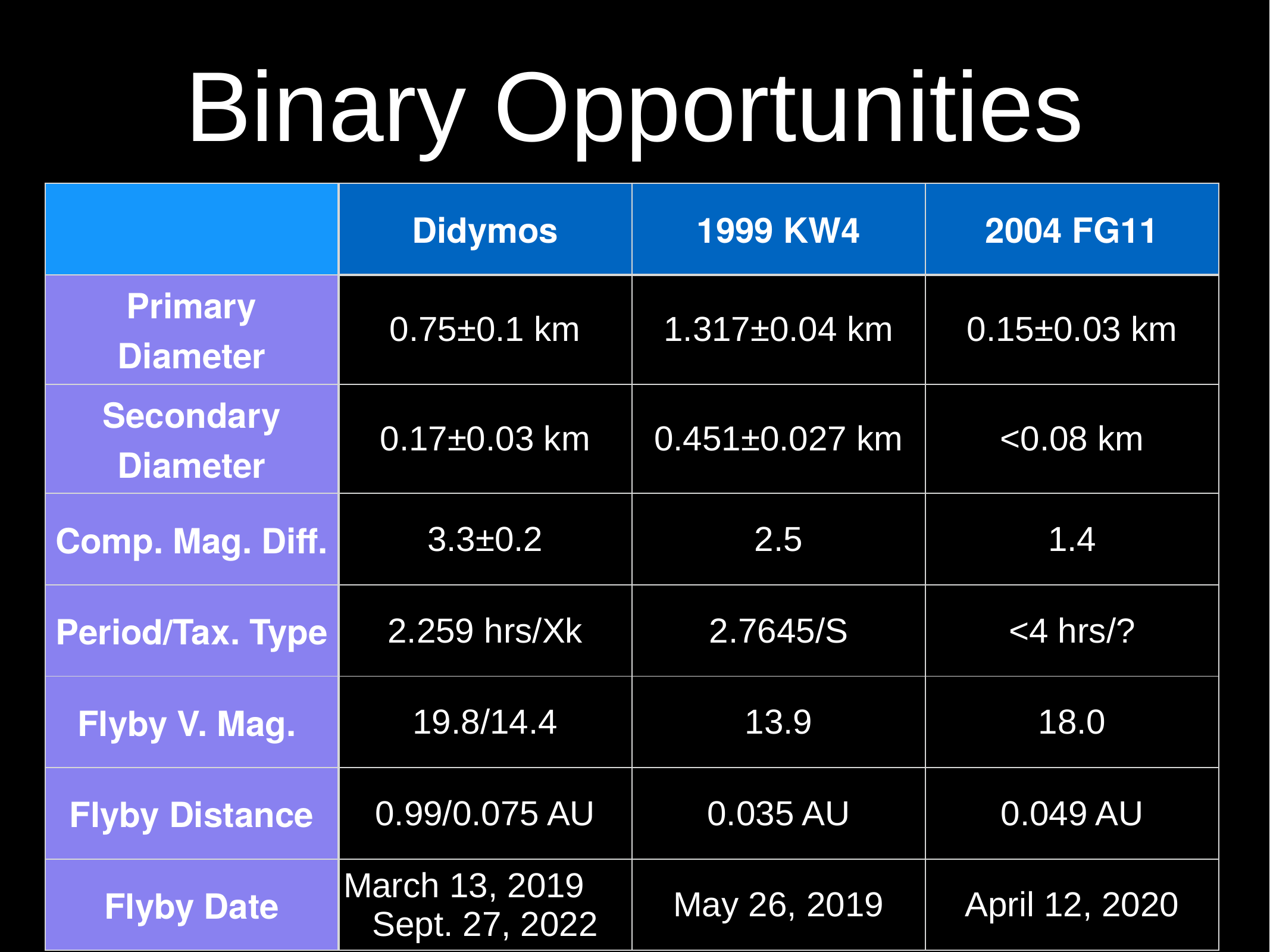

# Binary Opportunities
|  | Didymos | 1999 KW4 | 2004 FG11 |
| --- | --- | --- | --- |
| Primary Diameter | 0.75±0.1 km | 1.317±0.04 km | 0.15±0.03 km |
| Secondary Diameter | 0.17±0.03 km | 0.451±0.027 km | <0.08 km |
| Comp. Mag. Diff. | 3.3±0.2 | 2.5 | 1.4 |
| Period/Tax. Type | 2.259 hrs/Xk | 2.7645/S | <4 hrs/? |
| Flyby V. Mag. | 19.8/14.4 | 13.9 | 18.0 |
| Flyby Distance | 0.99/0.075 AU | 0.035 AU | 0.049 AU |
| Flyby Date | March 13, 2019 Sept. 27, 2022 | May 26, 2019 | April 12, 2020 |